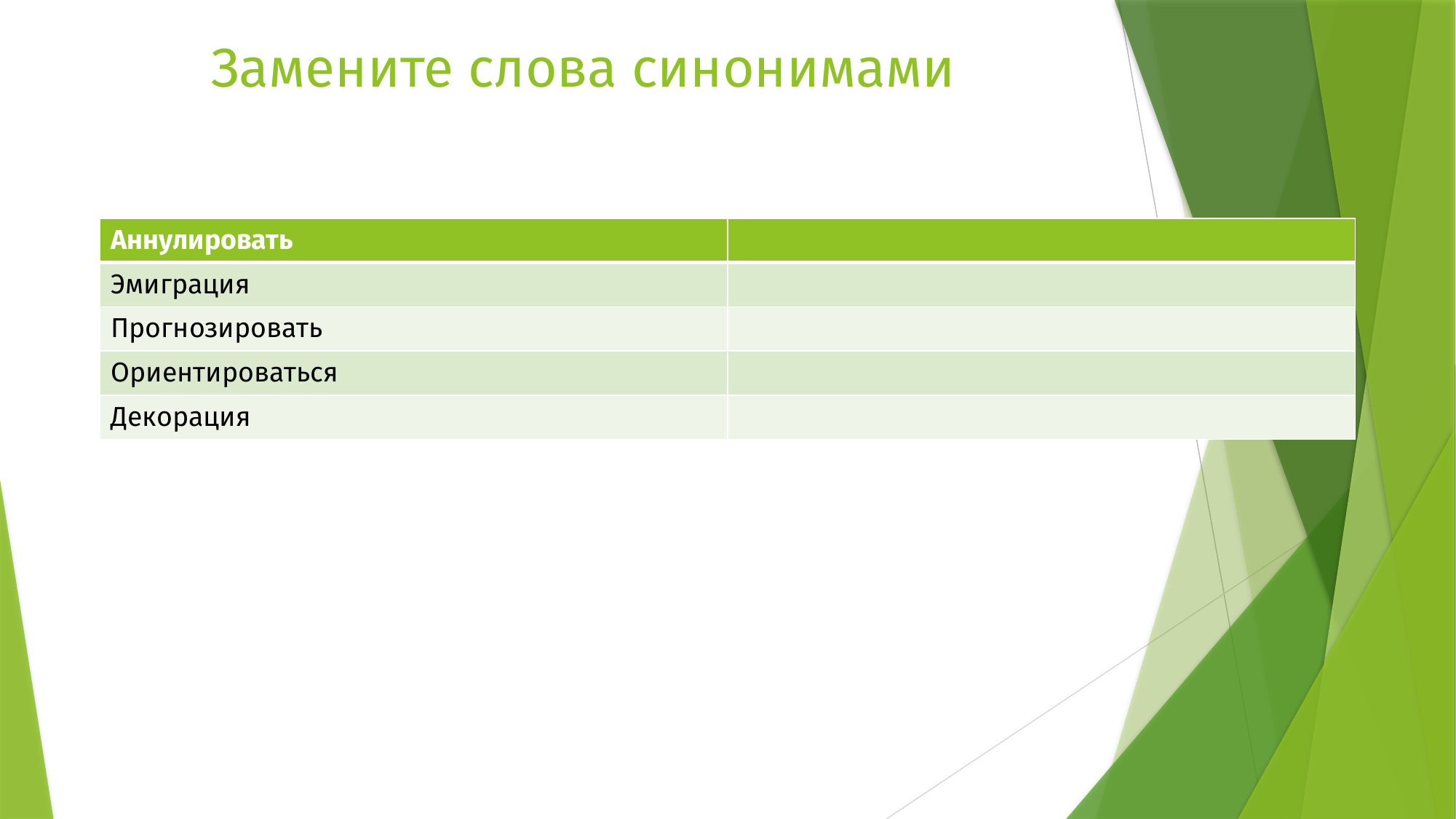

# Замените слова синонимами
| Аннулировать |  |
| --- | --- |
| Эмиграция |  |
| Прогнозировать |  |
| Ориентироваться |  |
| Декорация |  |